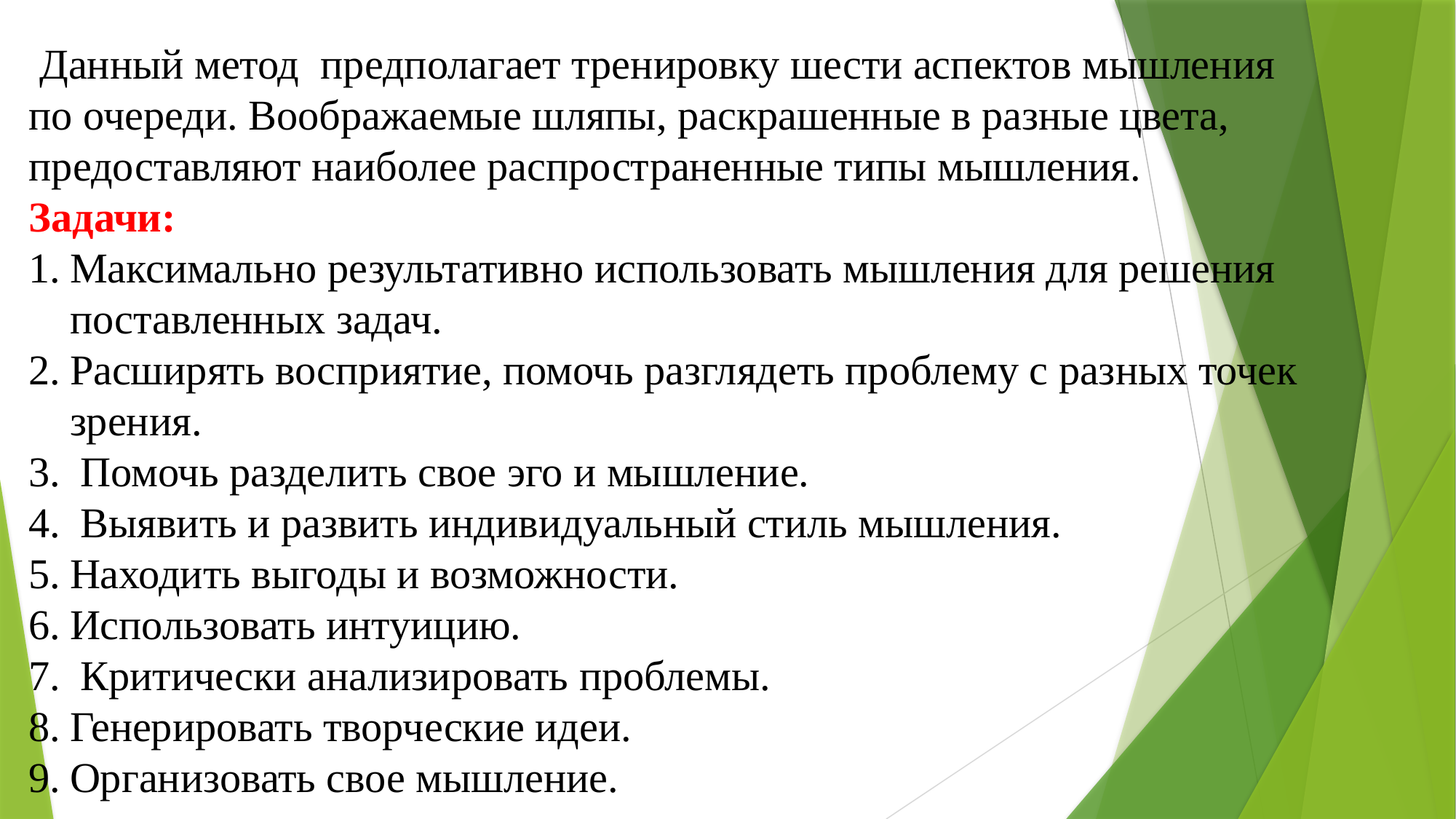

Данный метод  предполагает тренировку шести аспектов мышления по очереди. Воображаемые шляпы, раскрашенные в разные цвета, предоставляют наиболее распространенные типы мышления.
Задачи:
Максимально результативно использовать мышления для решения поставленных задач.
Расширять восприятие, помочь разглядеть проблему с разных точек зрения.
 Помочь разделить свое эго и мышление.
 Выявить и развить индивидуальный стиль мышления.
Находить выгоды и возможности.
Использовать интуицию.
 Критически анализировать проблемы.
Генерировать творческие идеи.
Организовать свое мышление.